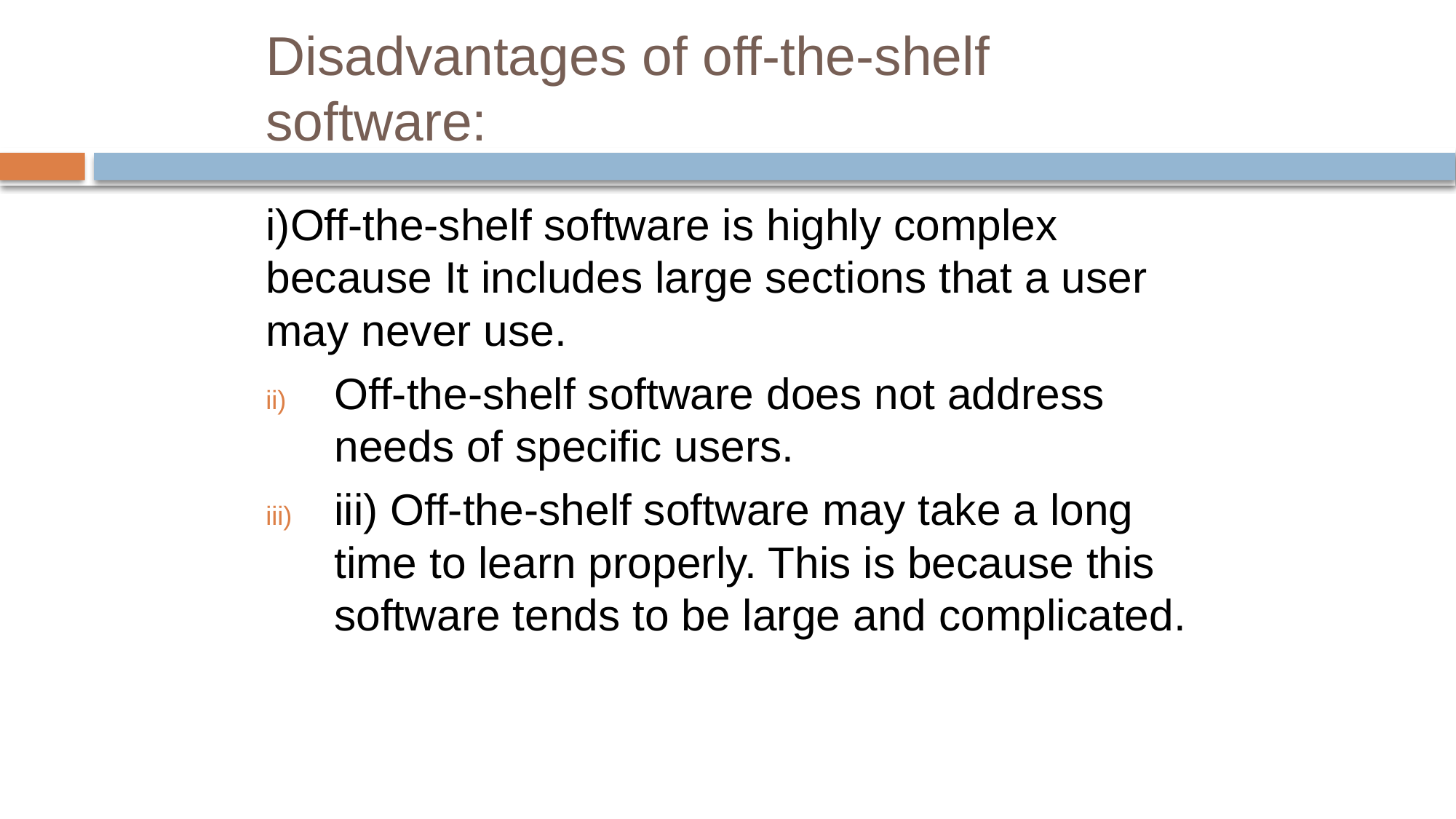

# Disadvantages of off-the-shelf software:
i)Off-the-shelf software is highly complex because It includes large sections that a user may never use.
Off-the-shelf software does not address needs of specific users.
iii) Off-the-shelf software may take a long time to learn properly. This is because this software tends to be large and complicated.